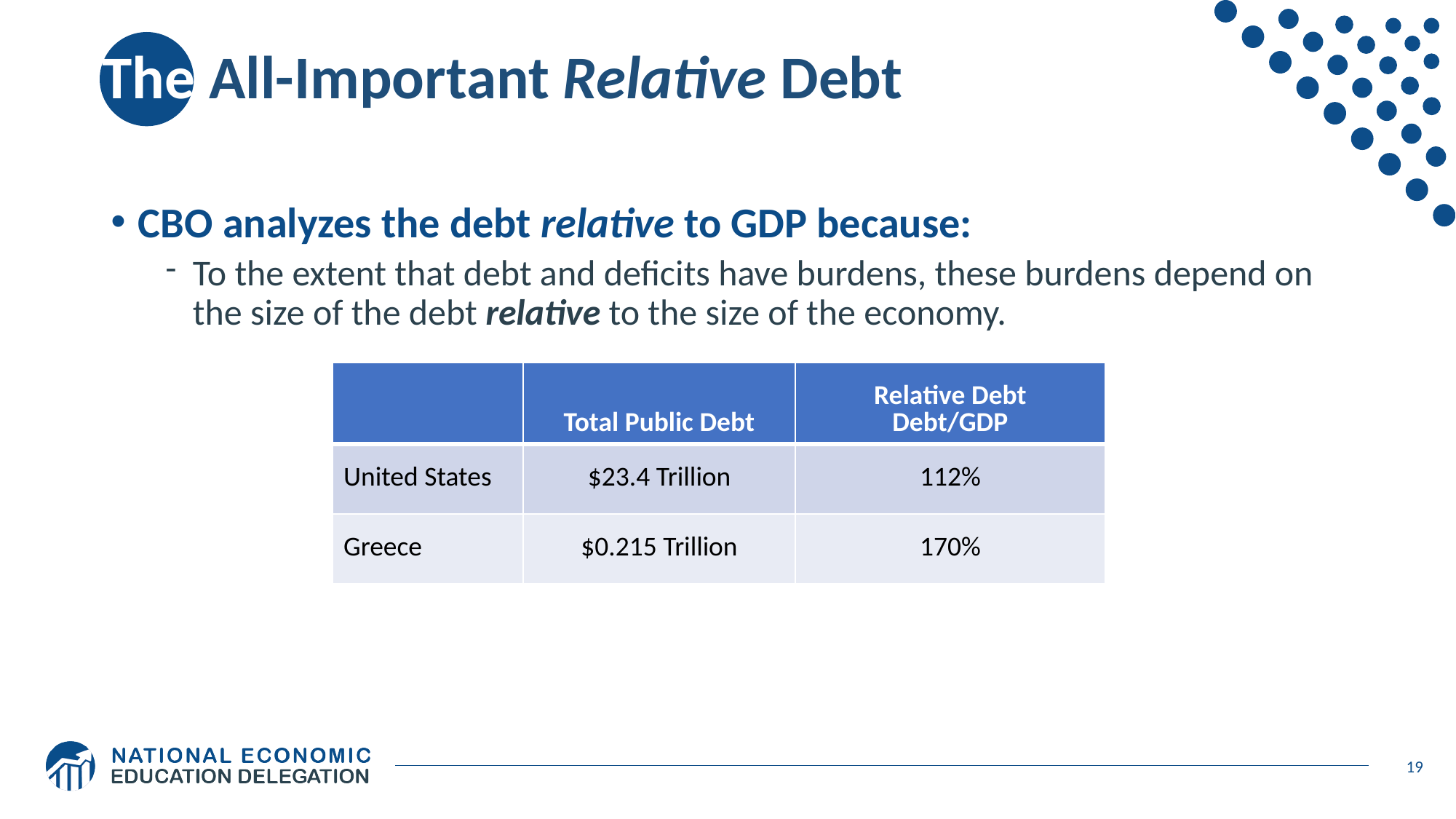

# The All-Important Relative Debt
CBO analyzes the debt relative to GDP because:
To the extent that debt and deficits have burdens, these burdens depend on the size of the debt relative to the size of the economy.
|  | Total Public Debt | Relative Debt Debt/GDP |
| --- | --- | --- |
| United States | $23.4 Trillion | 112% |
| Greece | $0.215 Trillion | 170% |
19